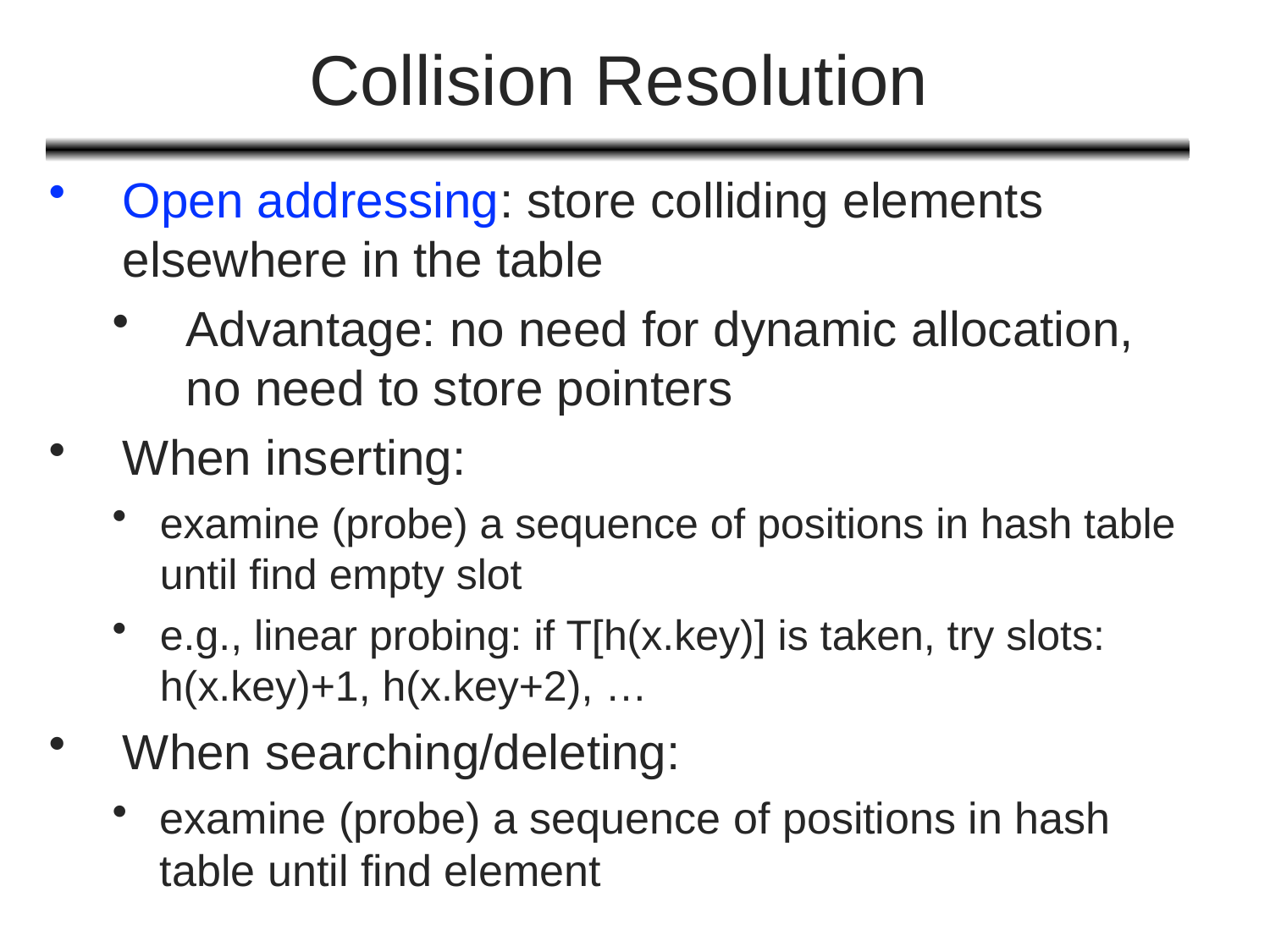

# Collision Resolution
Open addressing: store colliding elements elsewhere in the table
Advantage: no need for dynamic allocation, no need to store pointers
When inserting:
examine (probe) a sequence of positions in hash table until find empty slot
e.g., linear probing: if T[h(x.key)] is taken, try slots: h(x.key)+1, h(x.key+2), …
When searching/deleting:
examine (probe) a sequence of positions in hash table until find element
20